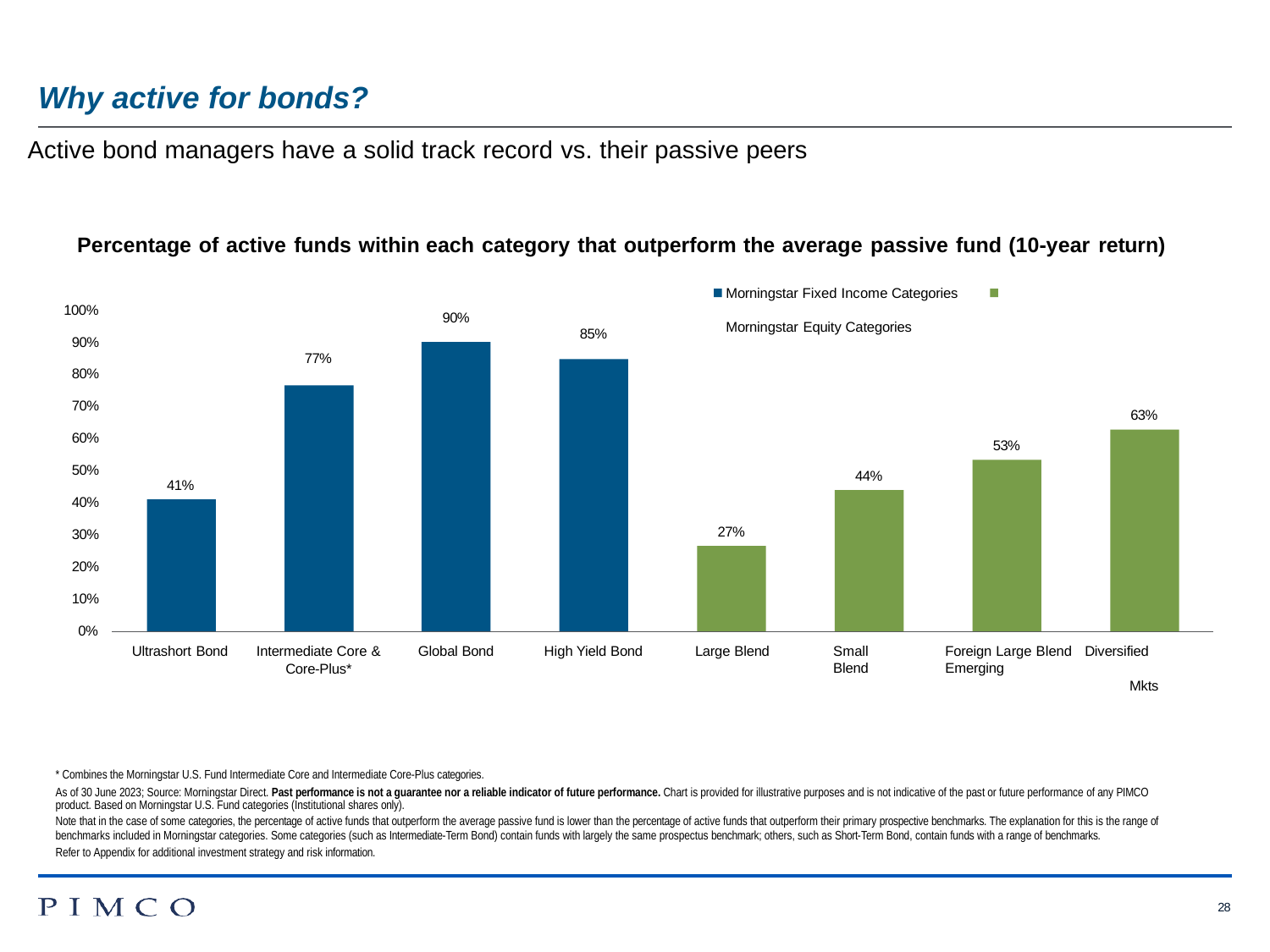

# Why active for bonds?
Active bond managers have a solid track record vs. their passive peers
Percentage of active funds within each category that outperform the average passive fund (10-year return)

Morningstar Fixed Income Categories	Morningstar Equity Categories

100%
90%
80%
70%
60%
50%
40%
30%
20%
10%
0%
90%
85%

77%
63%
53%
44%
41%
27%
Intermediate Core &
Core-Plus*
Foreign Large Blend Diversified Emerging
Mkts
Ultrashort Bond
Global Bond
High Yield Bond
Large Blend
Small Blend
* Combines the Morningstar U.S. Fund Intermediate Core and Intermediate Core-Plus categories.
As of 30 June 2023; Source: Morningstar Direct. Past performance is not a guarantee nor a reliable indicator of future performance. Chart is provided for illustrative purposes and is not indicative of the past or future performance of any PIMCO product. Based on Morningstar U.S. Fund categories (Institutional shares only).
Note that in the case of some categories, the percentage of active funds that outperform the average passive fund is lower than the percentage of active funds that outperform their primary prospective benchmarks. The explanation for this is the range of
benchmarks included in Morningstar categories. Some categories (such as Intermediate-Term Bond) contain funds with largely the same prospectus benchmark; others, such as Short-Term Bond, contain funds with a range of benchmarks.
Refer to Appendix for additional investment strategy and risk information.
28